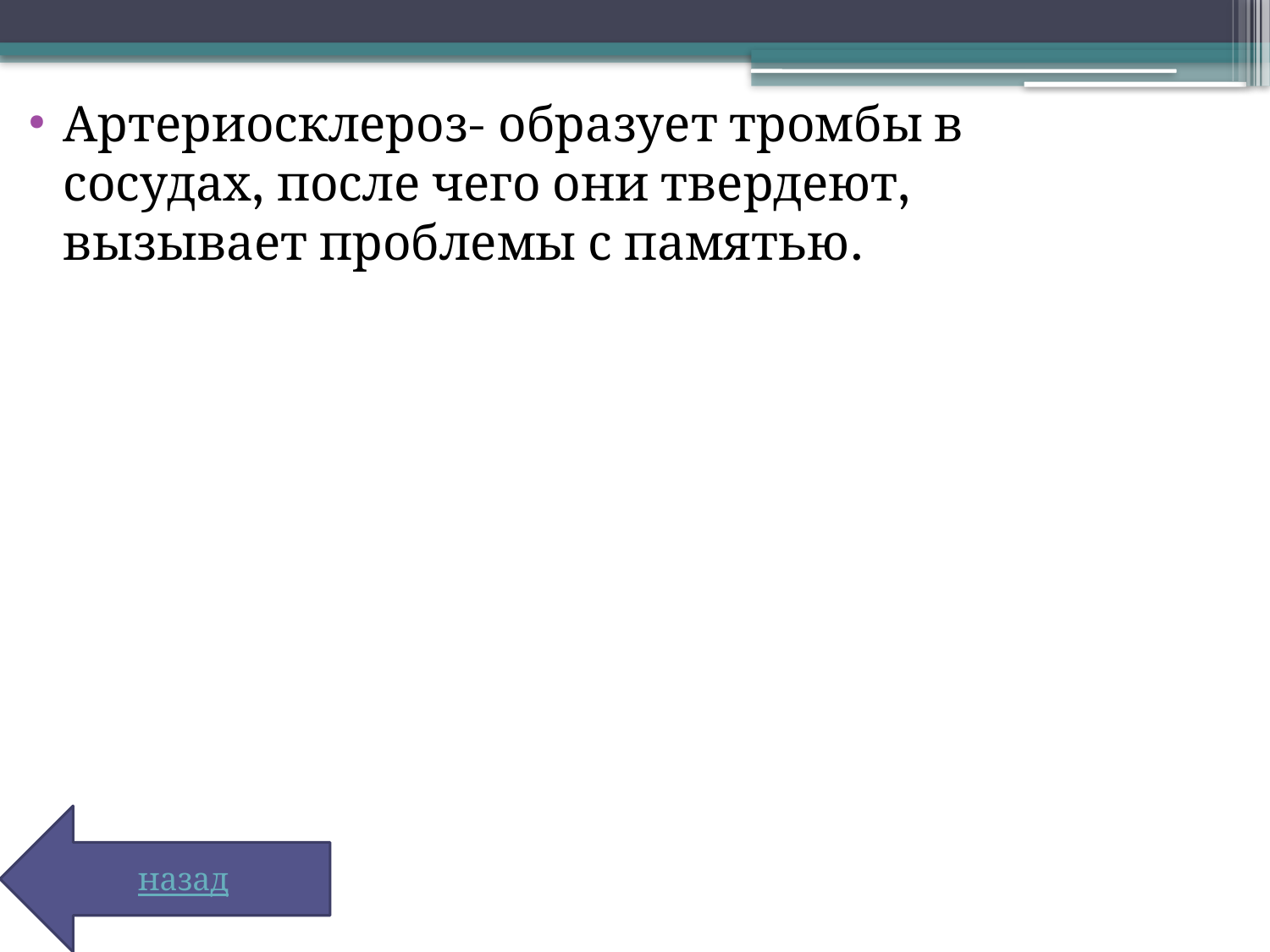

Артериосклероз- образует тромбы в сосудах, после чего они твердеют, вызывает проблемы с памятью.
#
назад